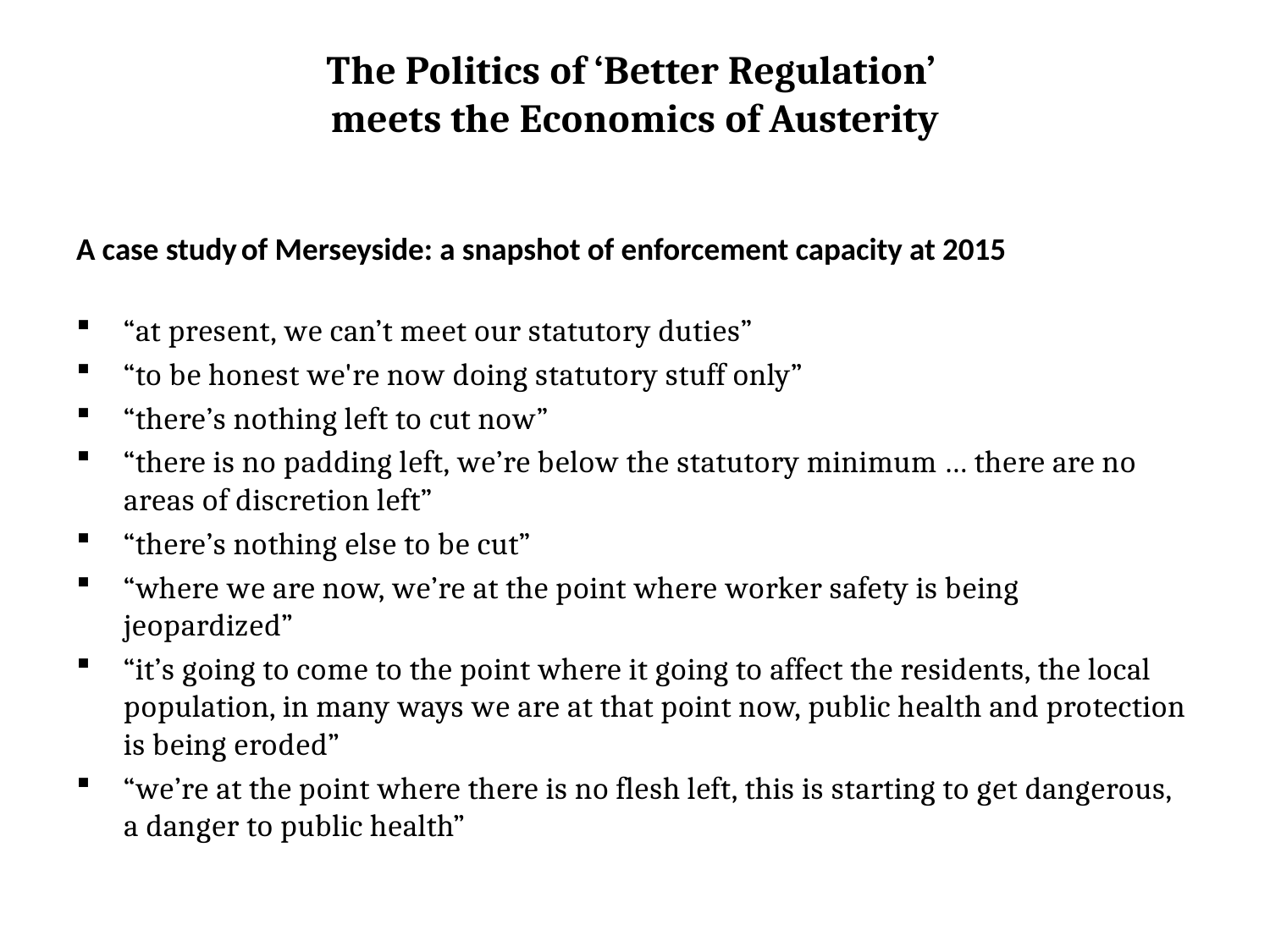

# The Politics of ‘Better Regulation’ meets the Economics of Austerity
A case study of Merseyside: a snapshot of enforcement capacity at 2015
“at present, we can’t meet our statutory duties”
“to be honest we're now doing statutory stuff only”
“there’s nothing left to cut now”
“there is no padding left, we’re below the statutory minimum … there are no areas of discretion left”
“there’s nothing else to be cut”
“where we are now, we’re at the point where worker safety is being jeopardized”
“it’s going to come to the point where it going to affect the residents, the local population, in many ways we are at that point now, public health and protection is being eroded”
“we’re at the point where there is no flesh left, this is starting to get dangerous, a danger to public health”